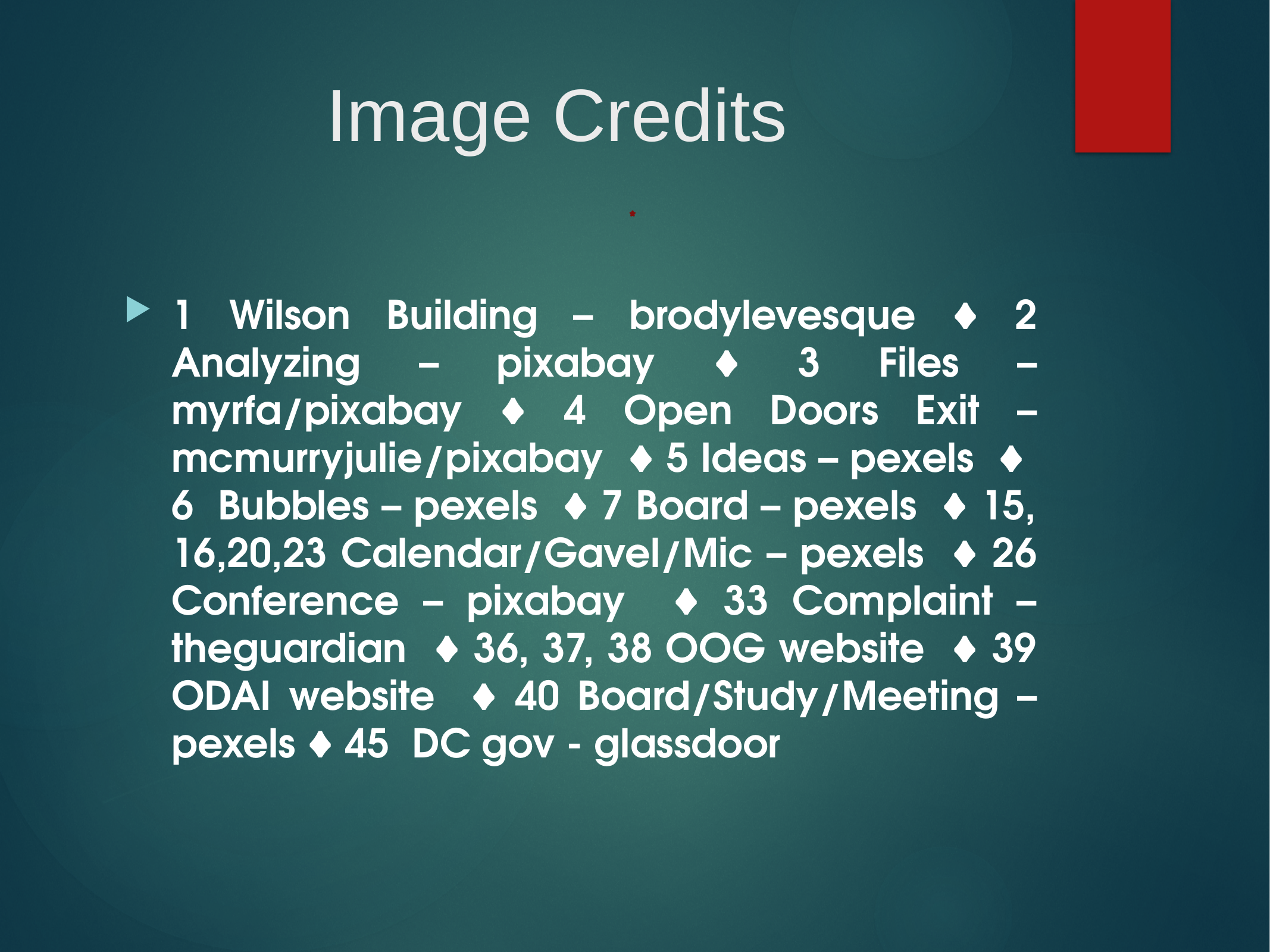

# Image Credits

1 Wilson Building – brodylevesque ♦ 2 Analyzing – pixabay ♦ 3 Files – myrfa/pixabay ♦ 4 Open Doors Exit – mcmurryjulie/pixabay  ♦ 5 Ideas – pexels  ♦  6  Bubbles – pexels  ♦ 7 Board – pexels  ♦ 15, 16,20,23 Calendar/Gavel/Mic – pexels  ♦ 26 Conference – pixabay  ♦ 33 Complaint – theguardian  ♦ 36, 37, 38 OOG website  ♦ 39 ODAI website  ♦ 40 Board/Study/Meeting – pexels ♦ 45  DC gov - glassdoor